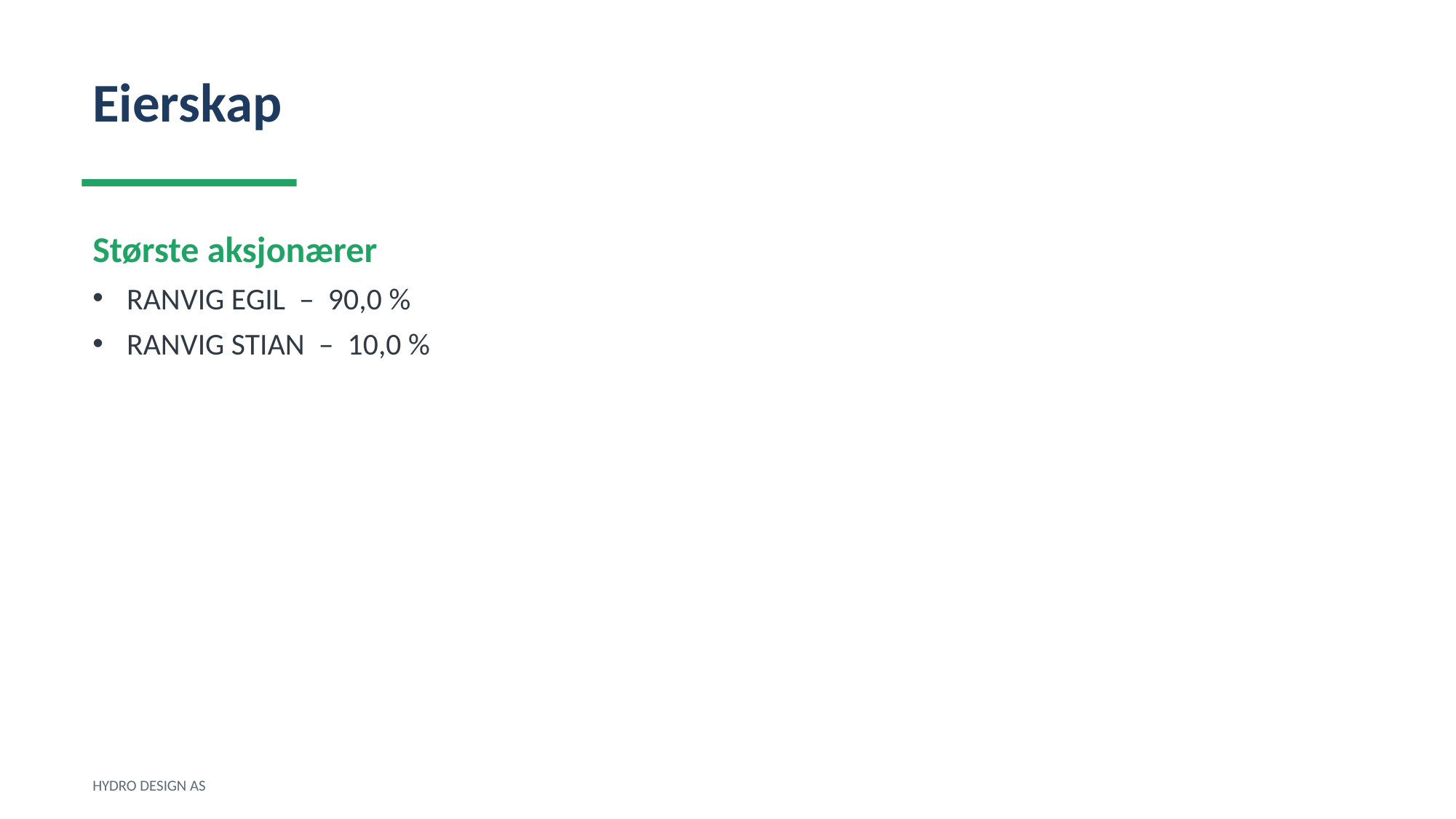

Eierskap

Største aksjonærer
RANVIG EGIL  –  90,0 %
RANVIG STIAN  –  10,0 %
HYDRO DESIGN AS